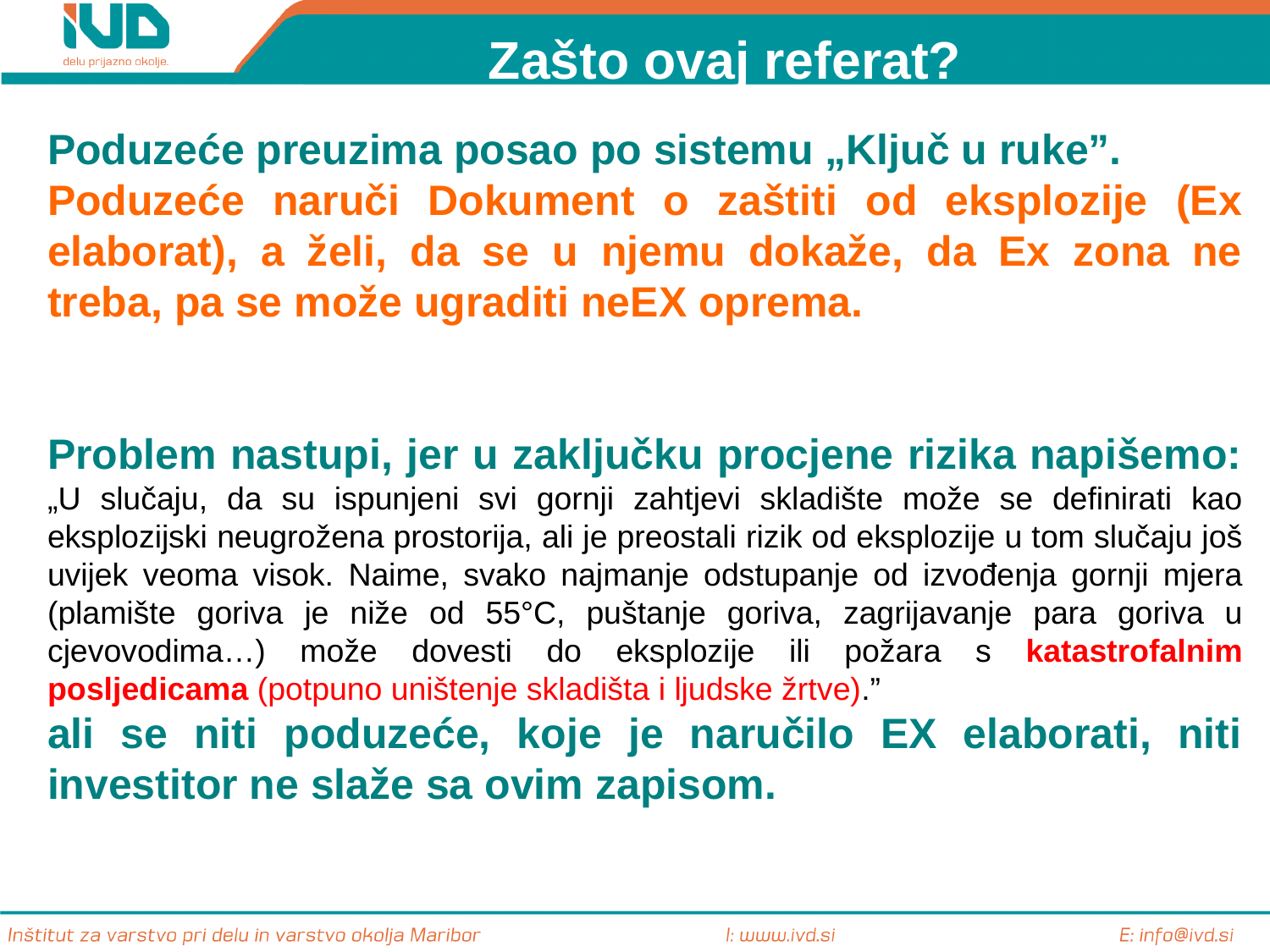

Zašto ovaj referat?

Poduzeće preuzima posao po sistemu „Ključ u ruke”.
Poduzeće naruči Dokument o zaštiti od eksplozije (Ex elaborat), a želi, da se u njemu dokaže, da Ex zona ne treba, pa se može ugraditi neEX oprema.

Problem nastupi, jer u zaključku procjene rizika napišemo: „U slučaju, da su ispunjeni svi gornji zahtjevi skladište može se definirati kao eksplozijski neugrožena prostorija, ali je preostali rizik od eksplozije u tom slučaju još uvijek veoma visok. Naime, svako najmanje odstupanje od izvođenja gornji mjera (plamište goriva je niže od 55°C, puštanje goriva, zagrijavanje para goriva u cjevovodima…) može dovesti do eksplozije ili požara s katastrofalnim posljedicama (potpuno uništenje skladišta i ljudske žrtve).”
ali se niti poduzeće, koje je naručilo EX elaborati, niti investitor ne slaže sa ovim zapisom.